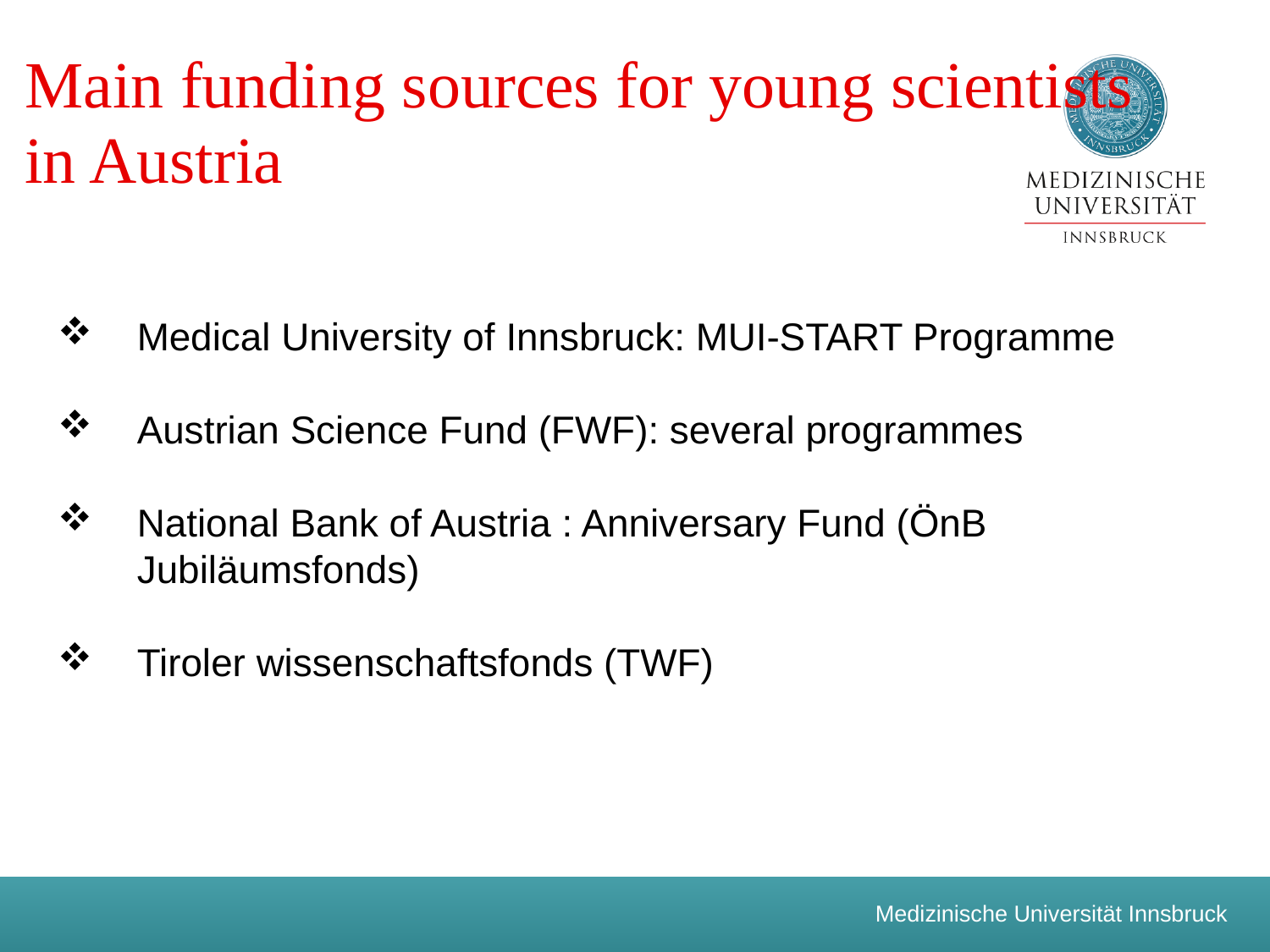

# Main funding sources for young scientists in Austria
Medical University of Innsbruck: MUI-START Programme

Austrian Science Fund (FWF): several programmes

National Bank of Austria : Anniversary Fund (ÖnB Jubiläumsfonds)

Tiroler wissenschaftsfonds (TWF)